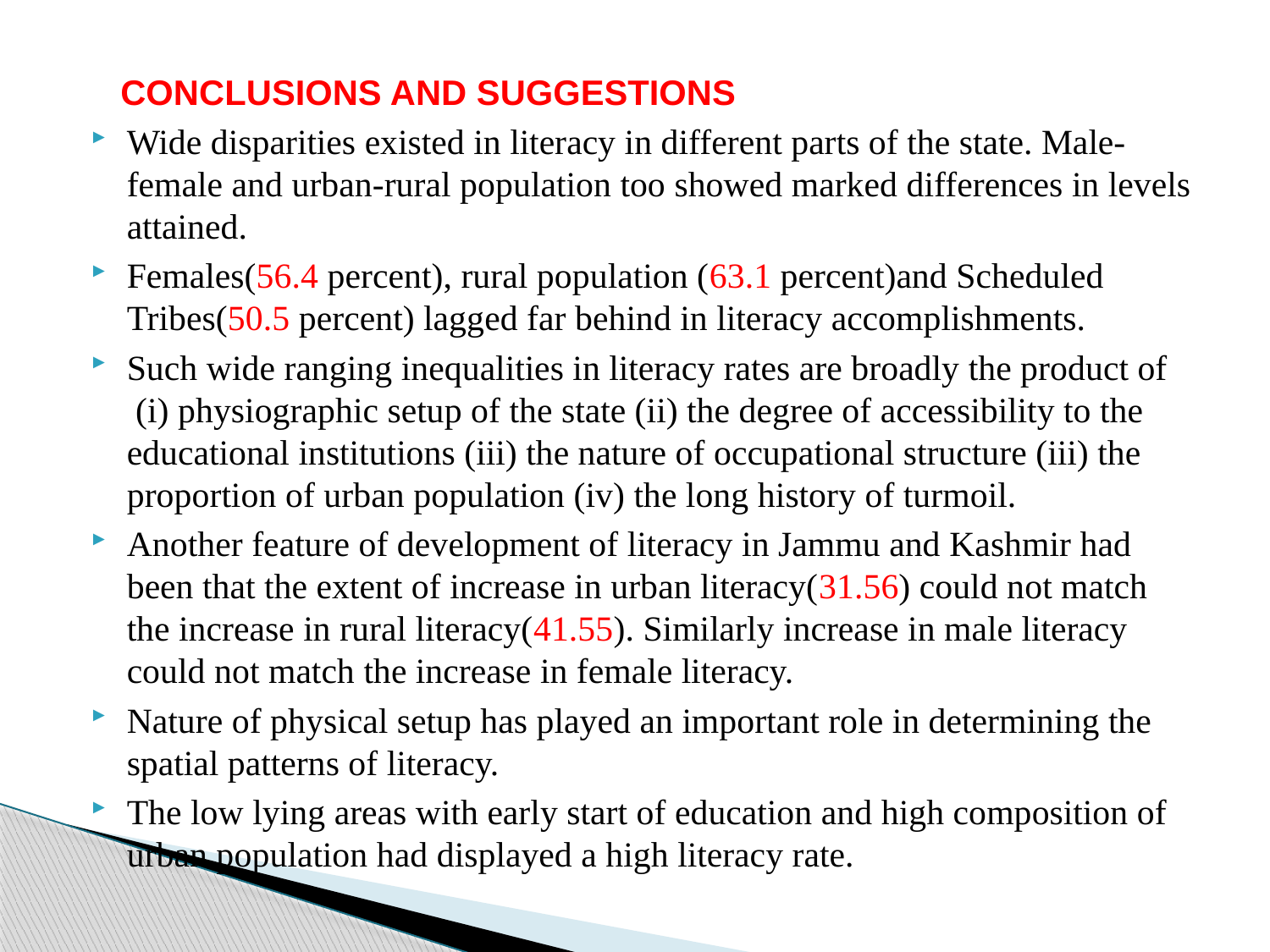

CONCLUSIONS AND SUGGESTIONS
Wide disparities existed in literacy in different parts of the state. Male-female and urban-rural population too showed marked differences in levels attained.
Females(56.4 percent), rural population (63.1 percent)and Scheduled Tribes(50.5 percent) lagged far behind in literacy accomplishments.
Such wide ranging inequalities in literacy rates are broadly the product of    (i) physiographic setup of the state (ii) the degree of accessibility to the educational institutions (iii) the nature of occupational structure (iii) the proportion of urban population (iv) the long history of turmoil.
Another feature of development of literacy in Jammu and Kashmir had been that the extent of increase in urban literacy(31.56) could not match the increase in rural literacy(41.55). Similarly increase in male literacy could not match the increase in female literacy.
Nature of physical setup has played an important role in determining the spatial patterns of literacy.
The low lying areas with early start of education and high composition of urban population had displayed a high literacy rate.